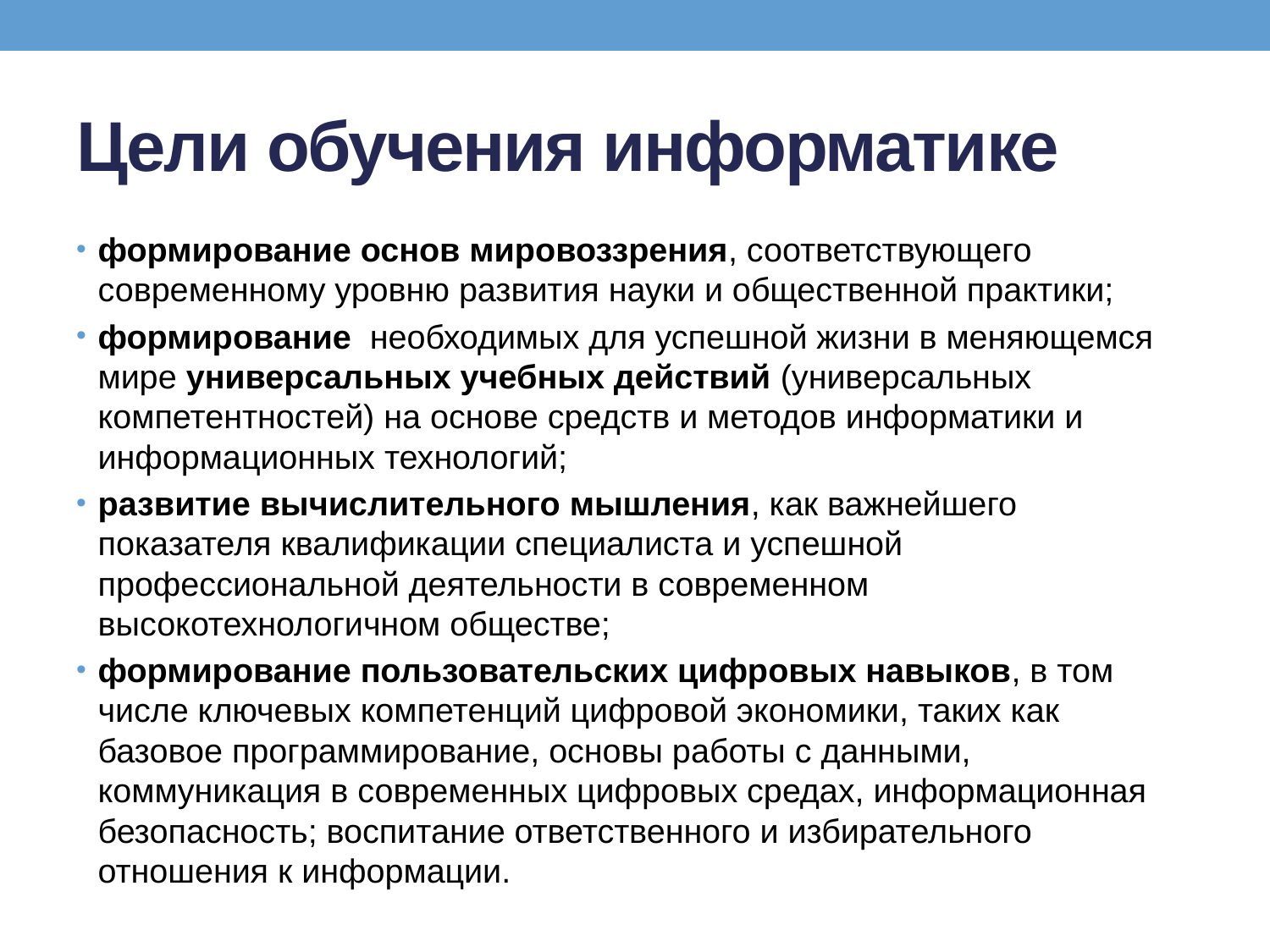

# Цели обучения информатике
формирование основ мировоззрения, соответствующего современному уровню развития науки и общественной практики;
формирование  необходимых для успешной жизни в меняющемся мире универсальных учебных действий (универсальных компетентностей) на основе средств и методов информатики и информационных технологий;
­развитие вычислительного мышления, как важнейшего показателя квалификации специалиста и успешной профессиональной деятельности в современном высокотехнологичном обществе;
­формирование пользовательских цифровых навыков, в том числе ключевых компетенций цифровой экономики, таких как базовое программирование, основы работы с данными, коммуникация в современных цифровых средах, информационная безопасность; воспитание ответственного и избирательного отношения к информации.